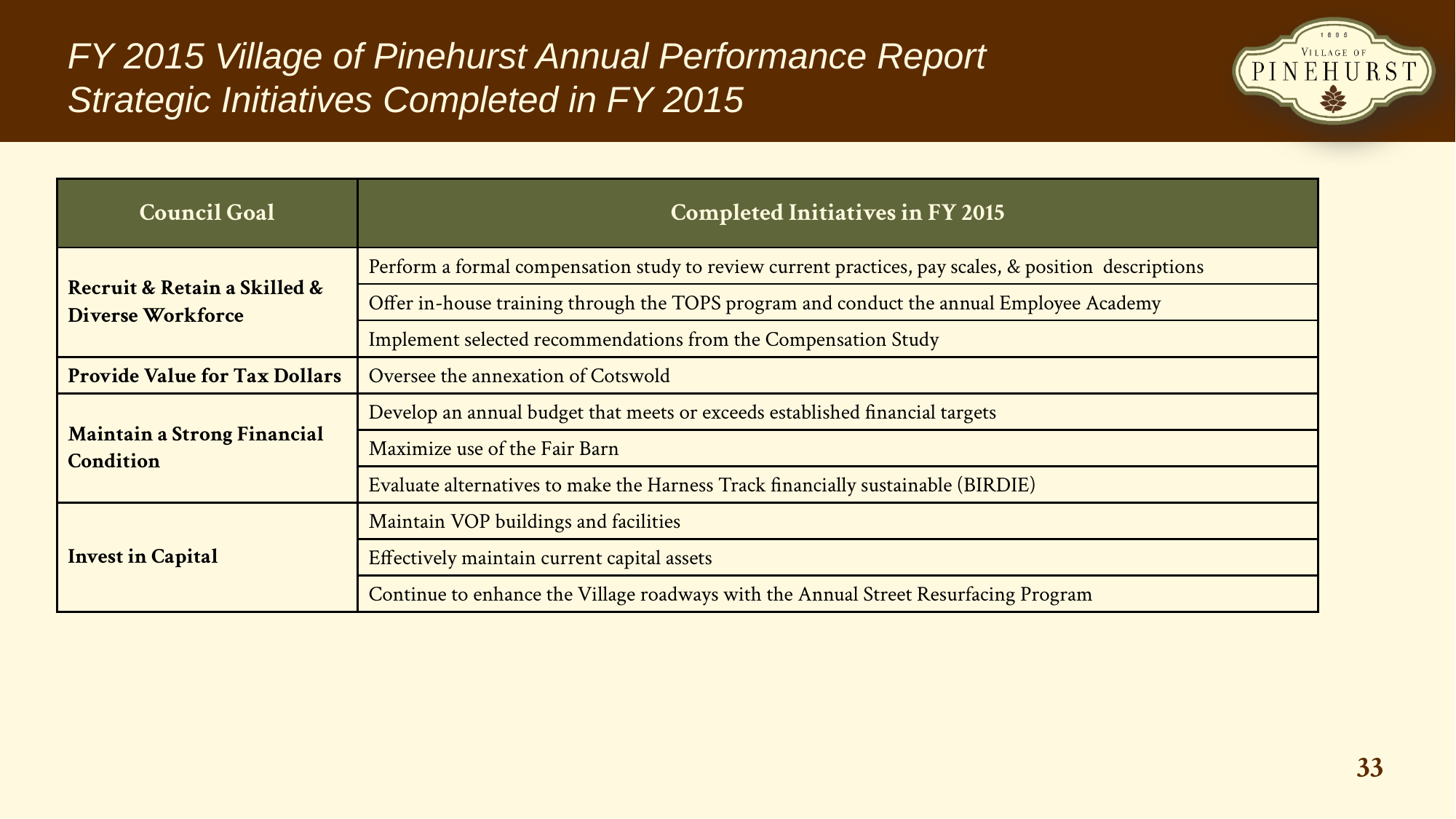

FY 2015 Village of Pinehurst Annual Performance Report
Strategic Initiatives Completed in FY 2015
| Council Goal | Completed Initiatives in FY 2015 |
| --- | --- |
| Recruit & Retain a Skilled & Diverse Workforce | Perform a formal compensation study to review current practices, pay scales, & position descriptions |
|  | Offer in-house training through the TOPS program and conduct the annual Employee Academy |
|  | Implement selected recommendations from the Compensation Study |
| Provide Value for Tax Dollars | Oversee the annexation of Cotswold |
| Maintain a Strong Financial Condition | Develop an annual budget that meets or exceeds established financial targets |
|  | Maximize use of the Fair Barn |
|  | Evaluate alternatives to make the Harness Track financially sustainable (BIRDIE) |
| Invest in Capital | Maintain VOP buildings and facilities |
|  | Effectively maintain current capital assets |
|  | Continue to enhance the Village roadways with the Annual Street Resurfacing Program |